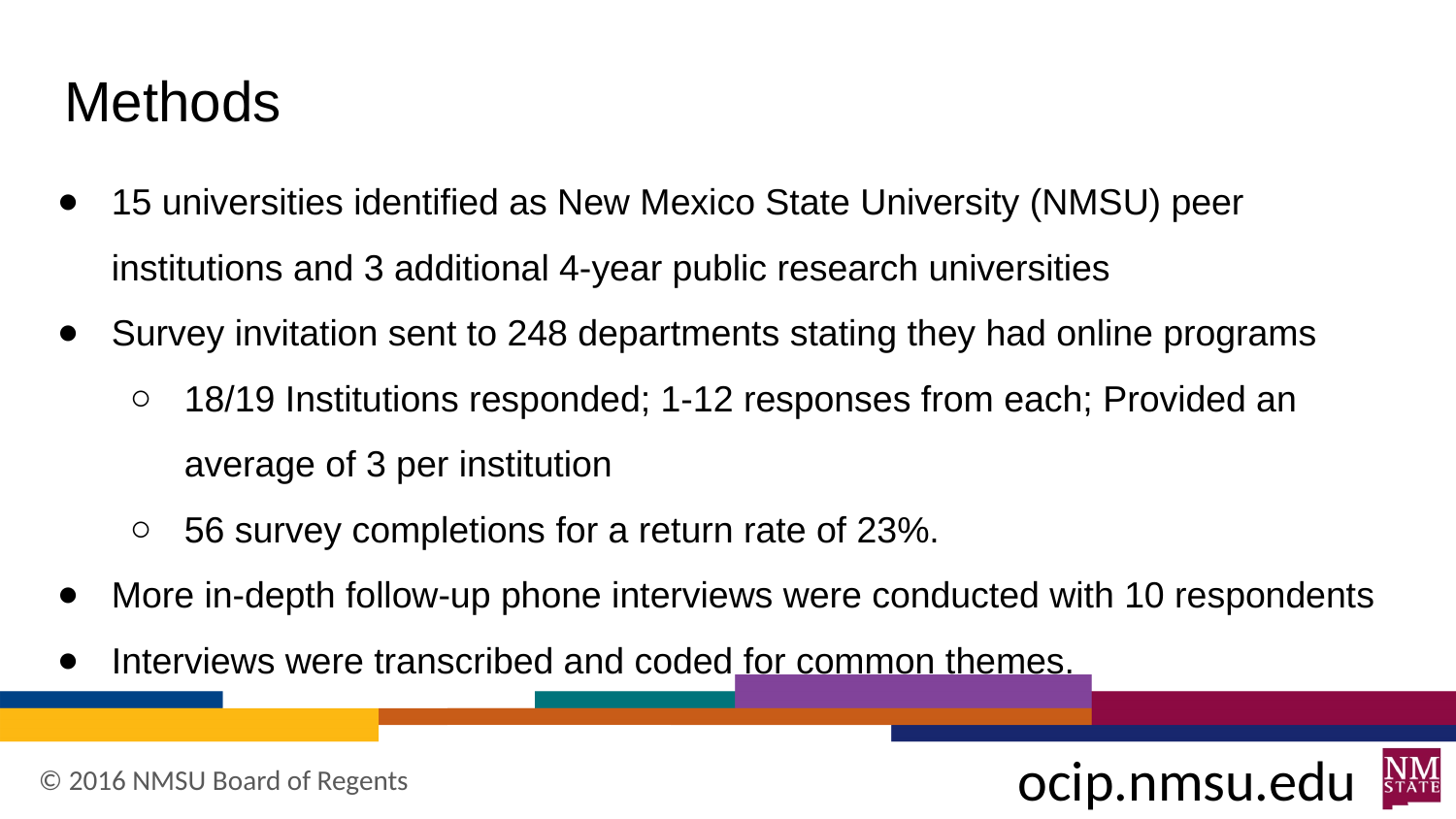

# Methods
15 universities identified as New Mexico State University (NMSU) peer institutions and 3 additional 4-year public research universities
Survey invitation sent to 248 departments stating they had online programs
18/19 Institutions responded; 1-12 responses from each; Provided an average of 3 per institution
56 survey completions for a return rate of 23%.
More in-depth follow-up phone interviews were conducted with 10 respondents
Interviews were transcribed and coded for common themes.